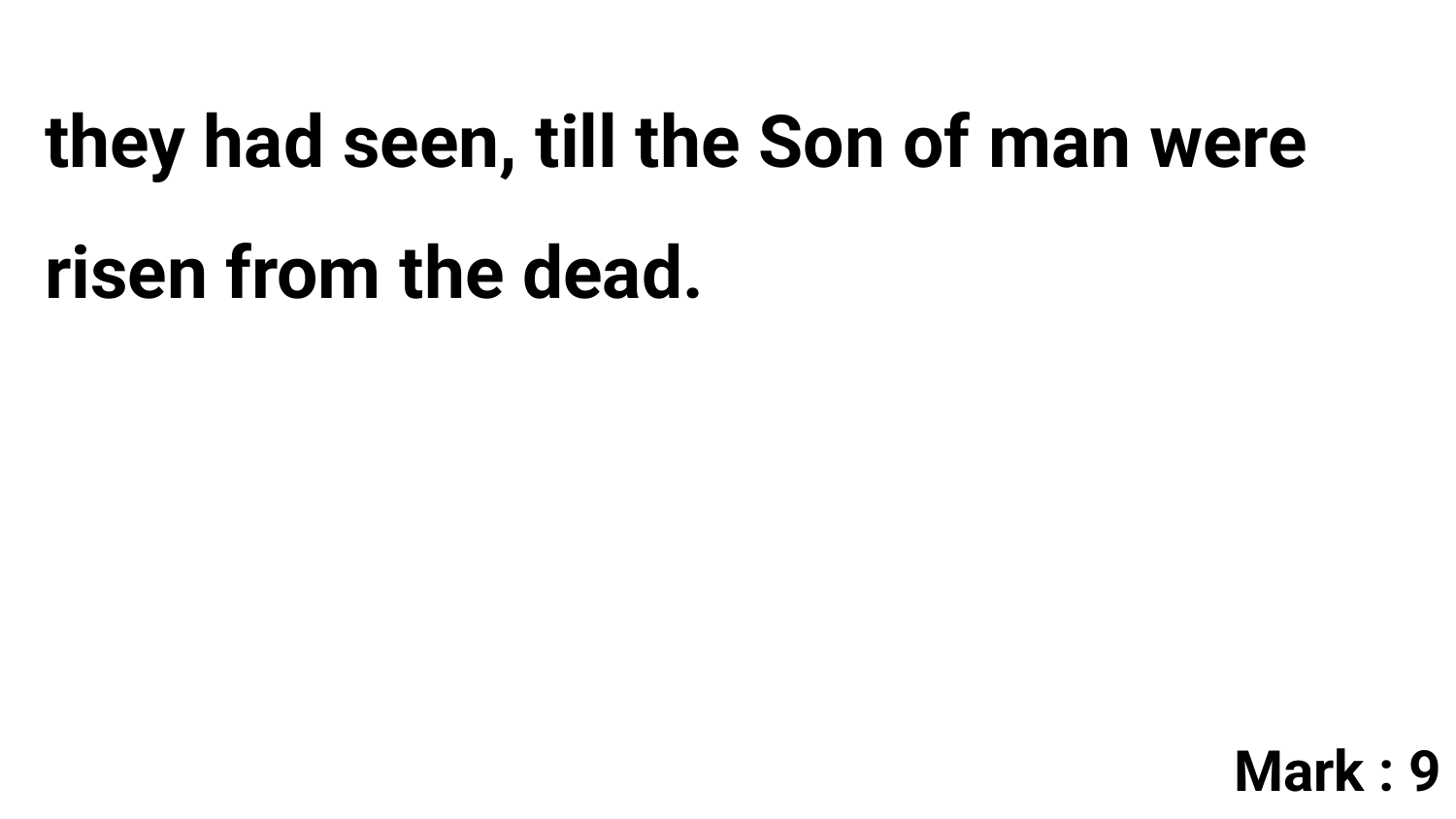

they had seen, till the Son of man were risen from the dead.
Mark : 9